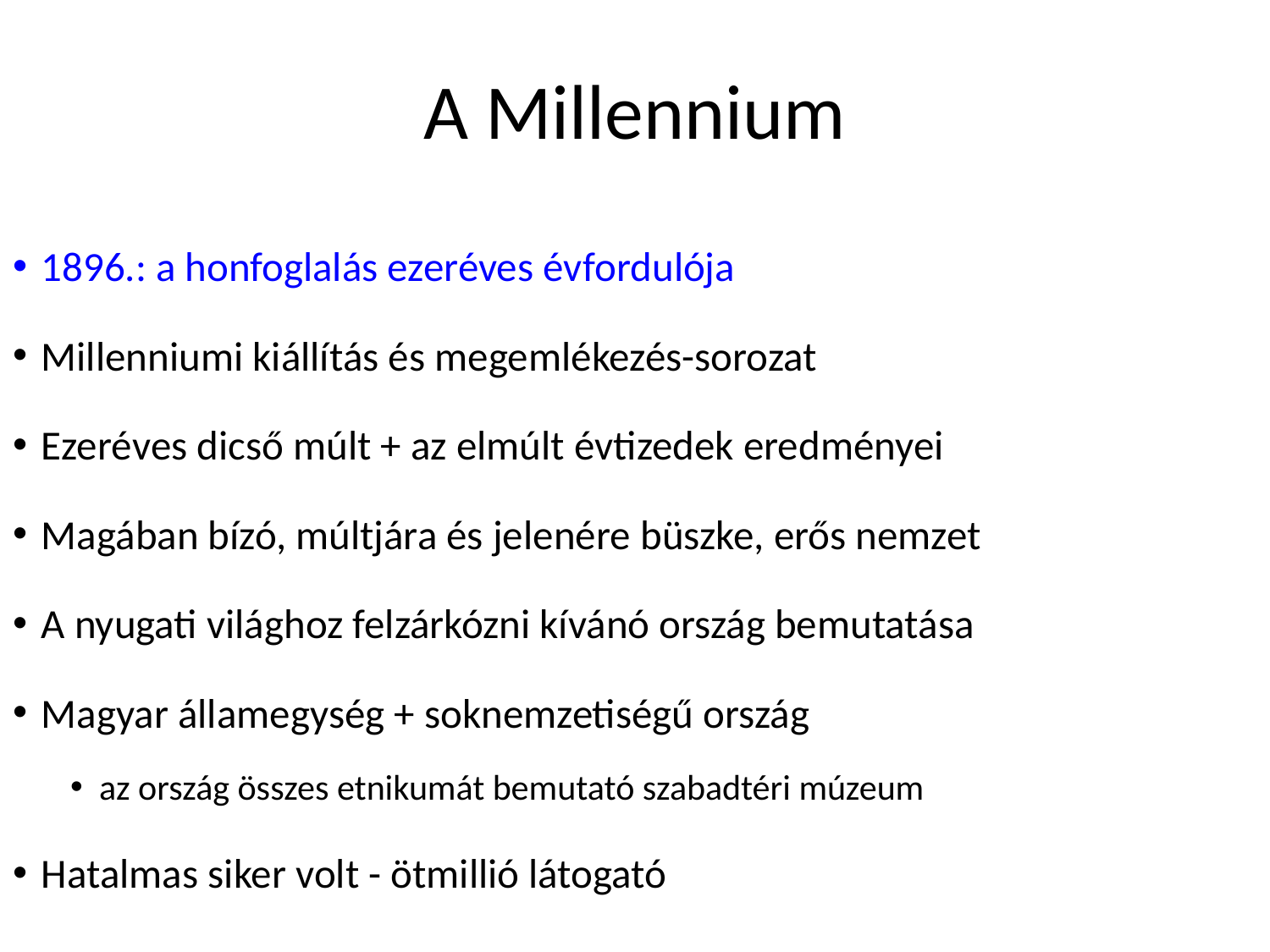

# A Millennium
1896.: a honfoglalás ezeréves évfordulója
Millenniumi kiállítás és megemlékezés-sorozat
Ezeréves dicső múlt + az elmúlt évtizedek eredményei
Magában bízó, múltjára és jelenére büszke, erős nemzet
A nyugati világhoz felzárkózni kívánó ország bemutatása
Magyar államegység + soknemzetiségű ország
az ország összes etnikumát bemutató szabadtéri múzeum
Hatalmas siker volt - ötmillió látogató